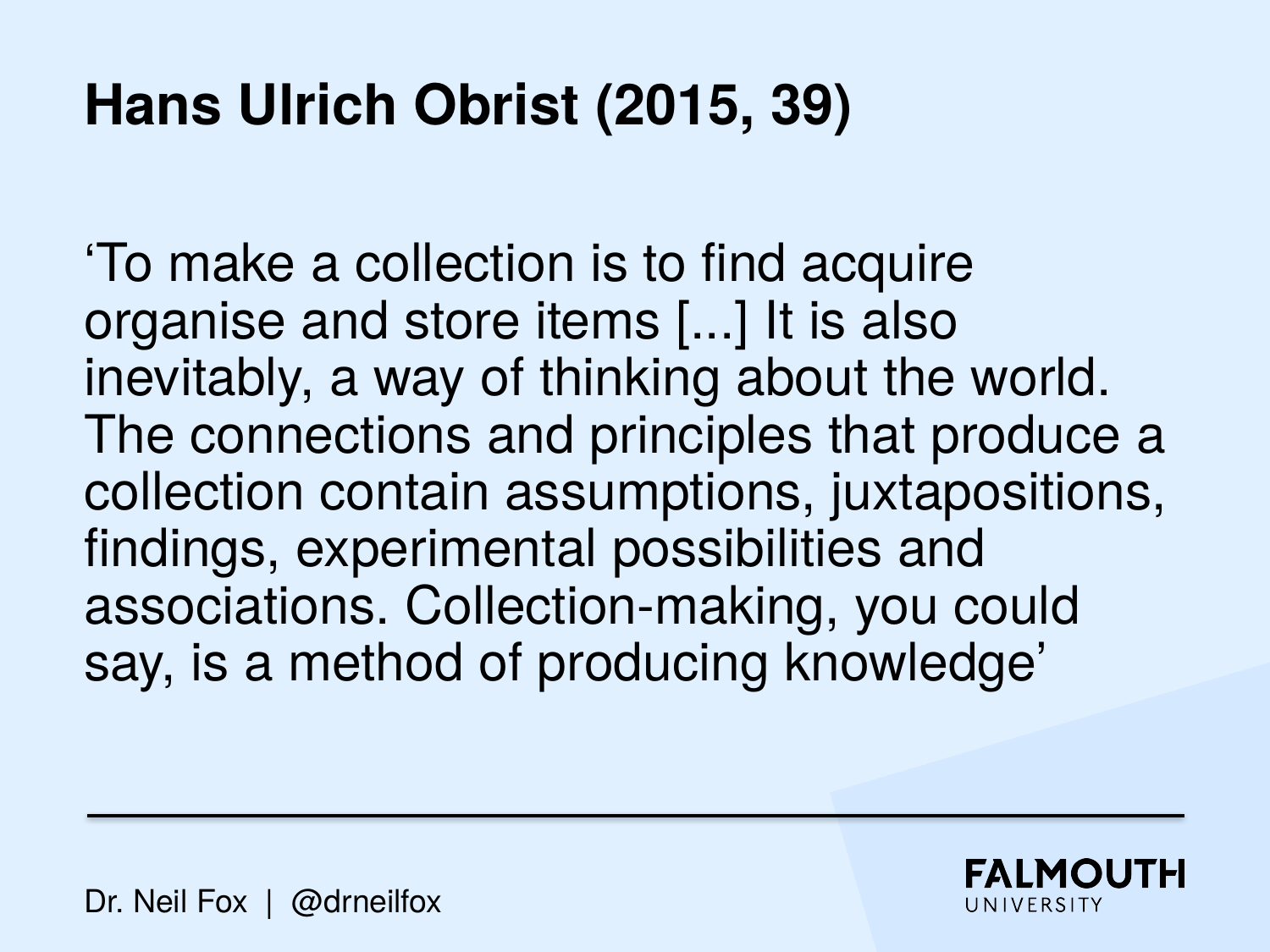

# Hans Ulrich Obrist (2015, 39)
‘To make a collection is to find acquire organise and store items [...] It is also inevitably, a way of thinking about the world. The connections and principles that produce a collection contain assumptions, juxtapositions, findings, experimental possibilities and associations. Collection-making, you could say, is a method of producing knowledge’